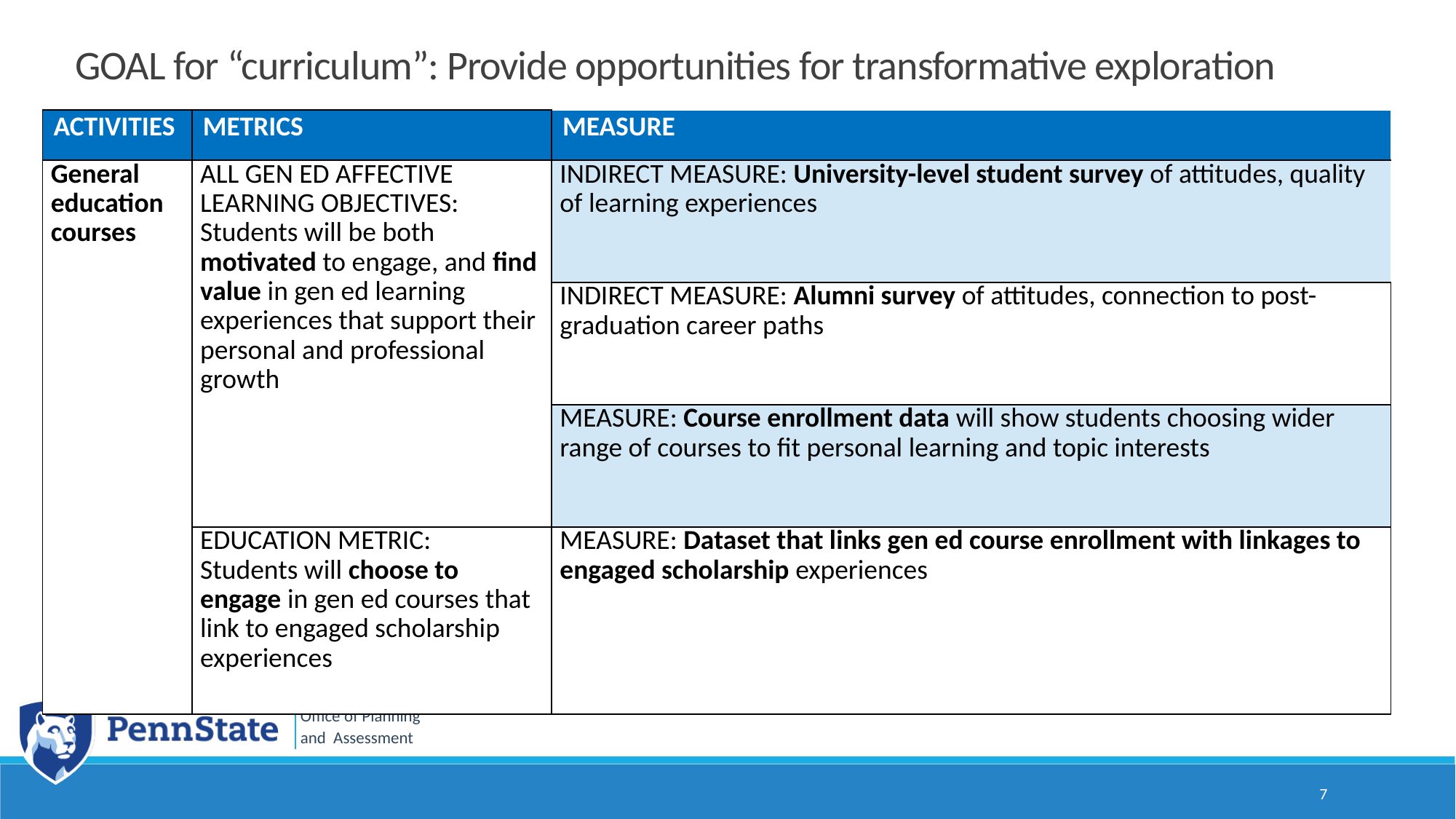

# GOAL for “curriculum”: Provide opportunities for transformative exploration
| ACTIVITIES | METRICS | MEASURE |
| --- | --- | --- |
| General education courses | ALL GEN ED AFFECTIVE LEARNING OBJECTIVES: Students will be both motivated to engage, and find value in gen ed learning experiences that support their personal and professional growth | INDIRECT MEASURE: University-level student survey of attitudes, quality of learning experiences |
|  |  | INDIRECT MEASURE: Alumni survey of attitudes, connection to post-graduation career paths |
|  |  | MEASURE: Course enrollment data will show students choosing wider range of courses to fit personal learning and topic interests |
|  | EDUCATION METRIC: Students will choose to engage in gen ed courses that link to engaged scholarship experiences | MEASURE: Dataset that links gen ed course enrollment with linkages to engaged scholarship experiences |
7